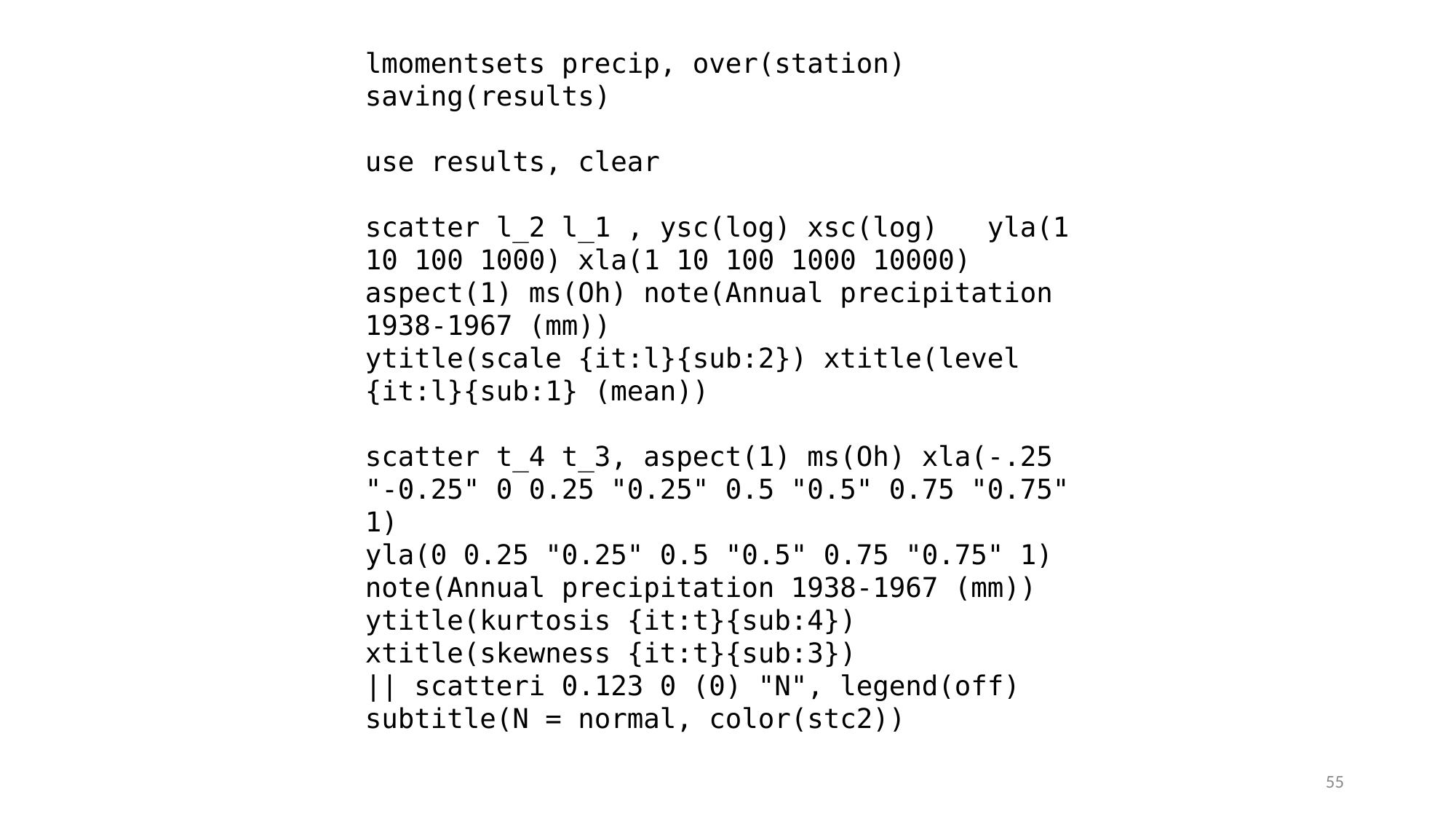

lmomentsets precip, over(station) saving(results)

use results, clear

scatter l_2 l_1 , ysc(log) xsc(log)   yla(1 10 100 1000) xla(1 10 100 1000 10000)
aspect(1) ms(Oh) note(Annual precipitation 1938-1967 (mm))
ytitle(scale {it:l}{sub:2}) xtitle(level {it:l}{sub:1} (mean))

scatter t_4 t_3, aspect(1) ms(Oh) xla(-.25 "-0.25" 0 0.25 "0.25" 0.5 "0.5" 0.75 "0.75" 1)
yla(0 0.25 "0.25" 0.5 "0.5" 0.75 "0.75" 1) note(Annual precipitation 1938-1967 (mm))
ytitle(kurtosis {it:t}{sub:4}) xtitle(skewness {it:t}{sub:3})
|| scatteri 0.123 0 (0) "N", legend(off) subtitle(N = normal, color(stc2))
55